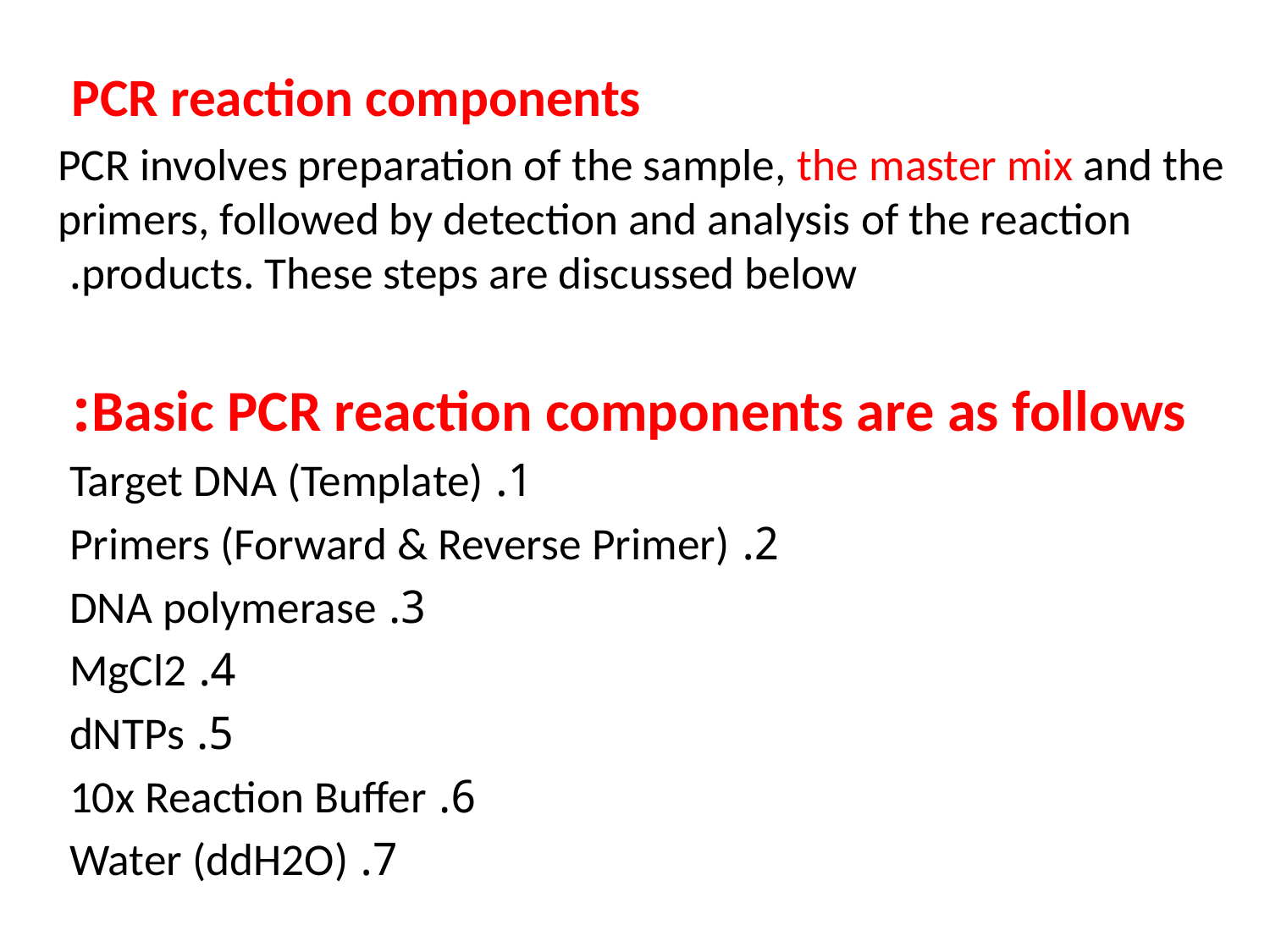

PCR reaction components
PCR involves preparation of the sample, the master mix and the primers, followed by detection and analysis of the reaction products. These steps are discussed below.

Basic PCR reaction components are as follows:
1. Target DNA (Template)
2. Primers (Forward & Reverse Primer)
3. DNA polymerase
4. MgCl2
5. dNTPs
6. 10x Reaction Buffer
7. Water (ddH2O)